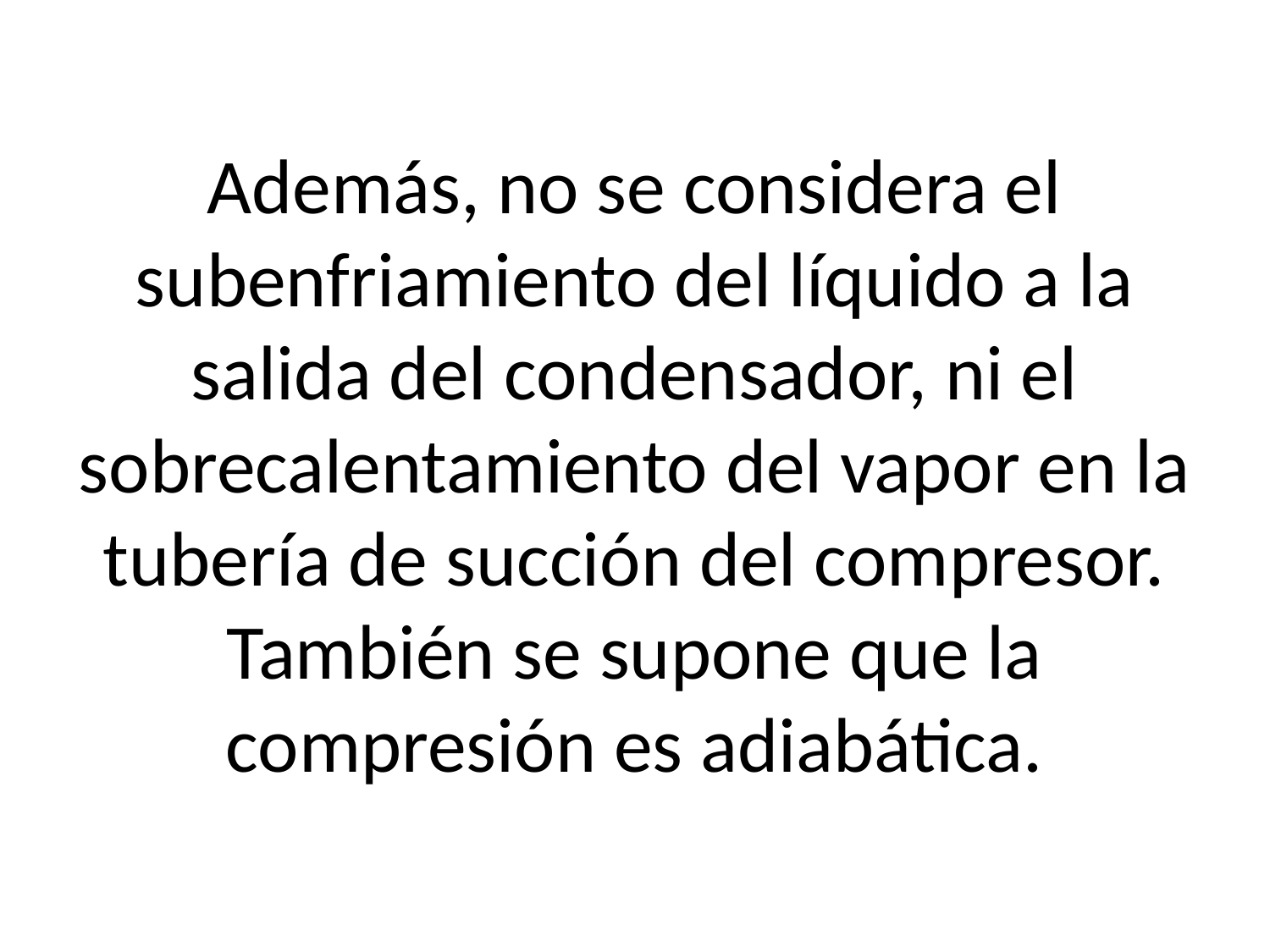

# Además, no se considera el subenfriamiento del líquido a la salida del condensador, ni el sobrecalentamiento del vapor en la tubería de succión del compresor. También se supone que la compresión es adiabática.